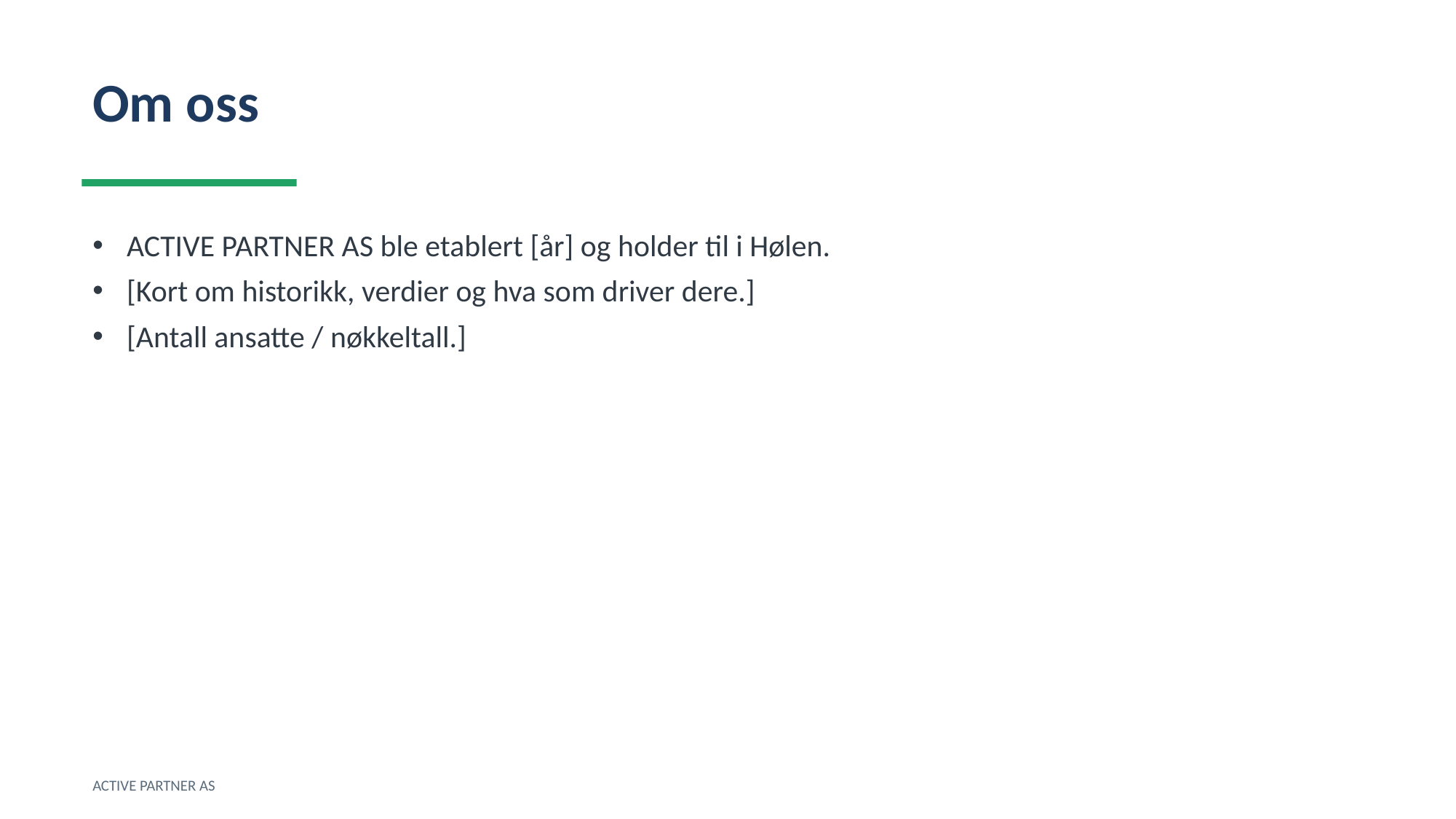

Om oss

ACTIVE PARTNER AS ble etablert [år] og holder til i Hølen.
[Kort om historikk, verdier og hva som driver dere.]
[Antall ansatte / nøkkeltall.]
ACTIVE PARTNER AS